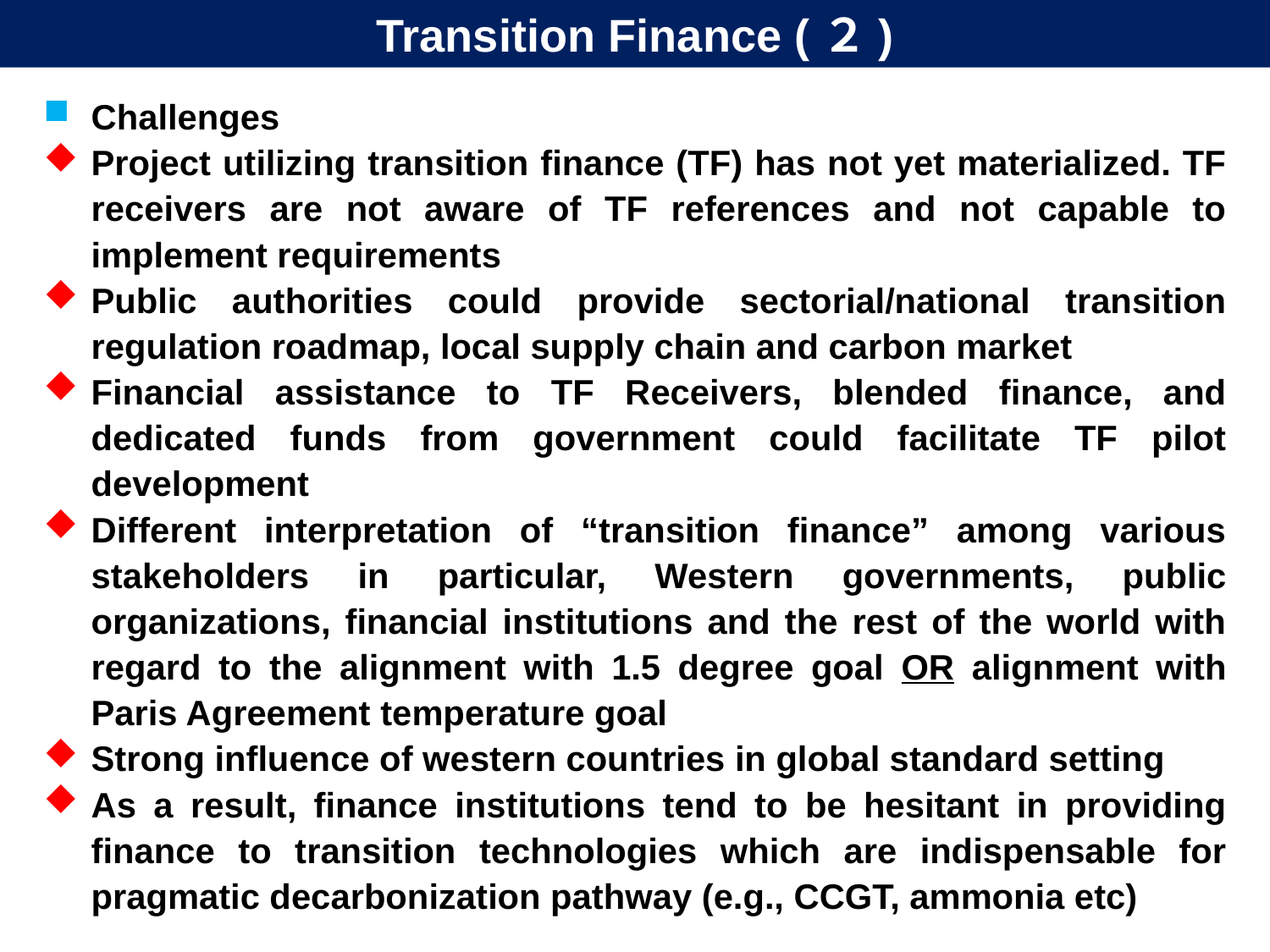

Transition Finance (２)
Challenges
Project utilizing transition finance (TF) has not yet materialized. TF receivers are not aware of TF references and not capable to implement requirements
Public authorities could provide sectorial/national transition regulation roadmap, local supply chain and carbon market
Financial assistance to TF Receivers, blended finance, and dedicated funds from government could facilitate TF pilot development
Different interpretation of “transition finance” among various stakeholders in particular, Western governments, public organizations, financial institutions and the rest of the world with regard to the alignment with 1.5 degree goal OR alignment with Paris Agreement temperature goal
Strong influence of western countries in global standard setting
As a result, finance institutions tend to be hesitant in providing finance to transition technologies which are indispensable for pragmatic decarbonization pathway (e.g., CCGT, ammonia etc)